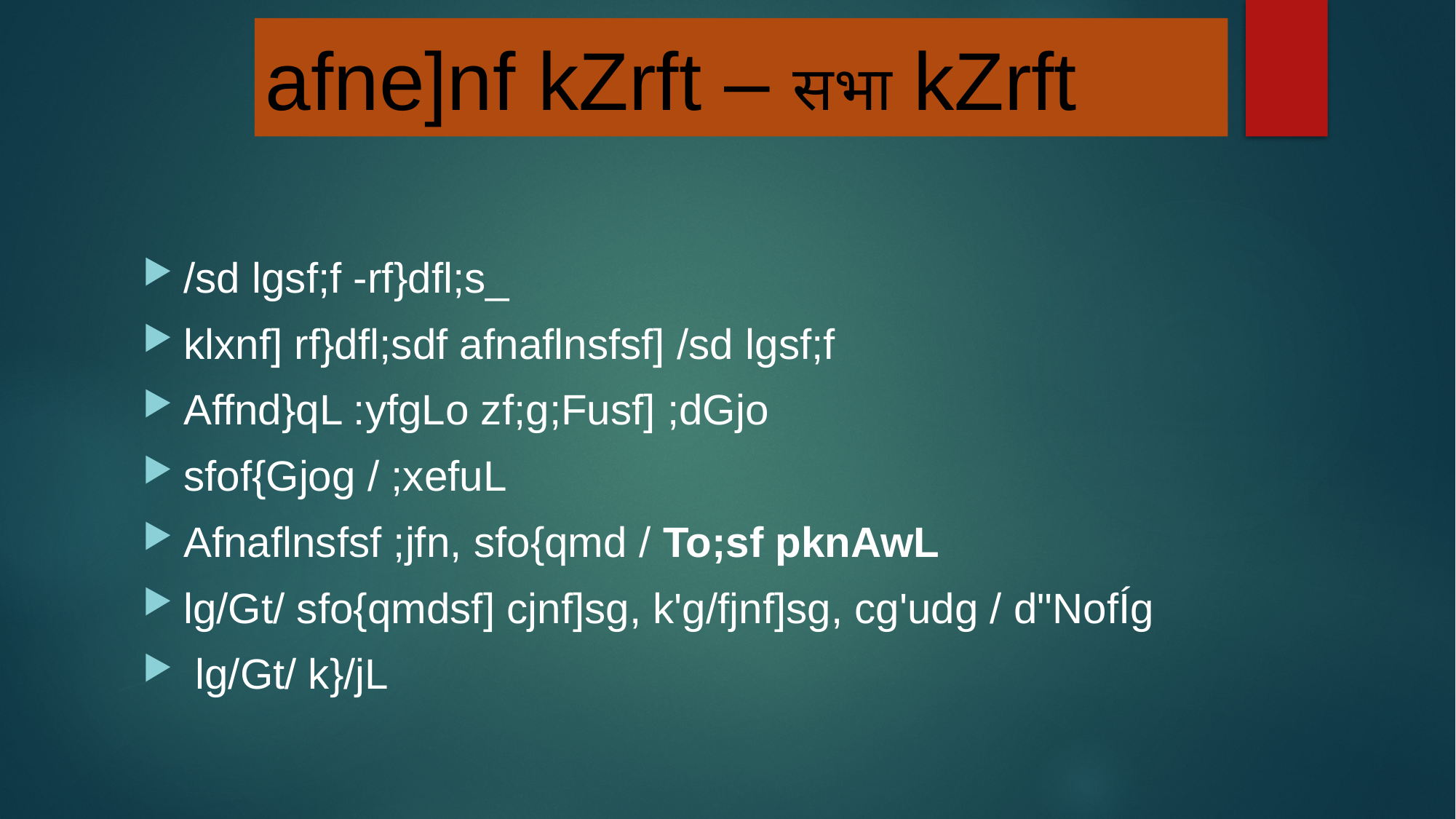

afne]nf kZrft – सभा kZrft
/sd lgsf;f -rf}dfl;s_
klxnf] rf}dfl;sdf afnaflnsfsf] /sd lgsf;f
Affnd}qL :yfgLo zf;g;Fusf] ;dGjo
sfof{Gjog / ;xefuL
Afnaflnsfsf ;jfn, sfo{qmd / To;sf pknAwL
lg/Gt/ sfo{qmdsf] cjnf]sg, k'g/fjnf]sg, cg'udg / d"NofÍg
 lg/Gt/ k}/jL